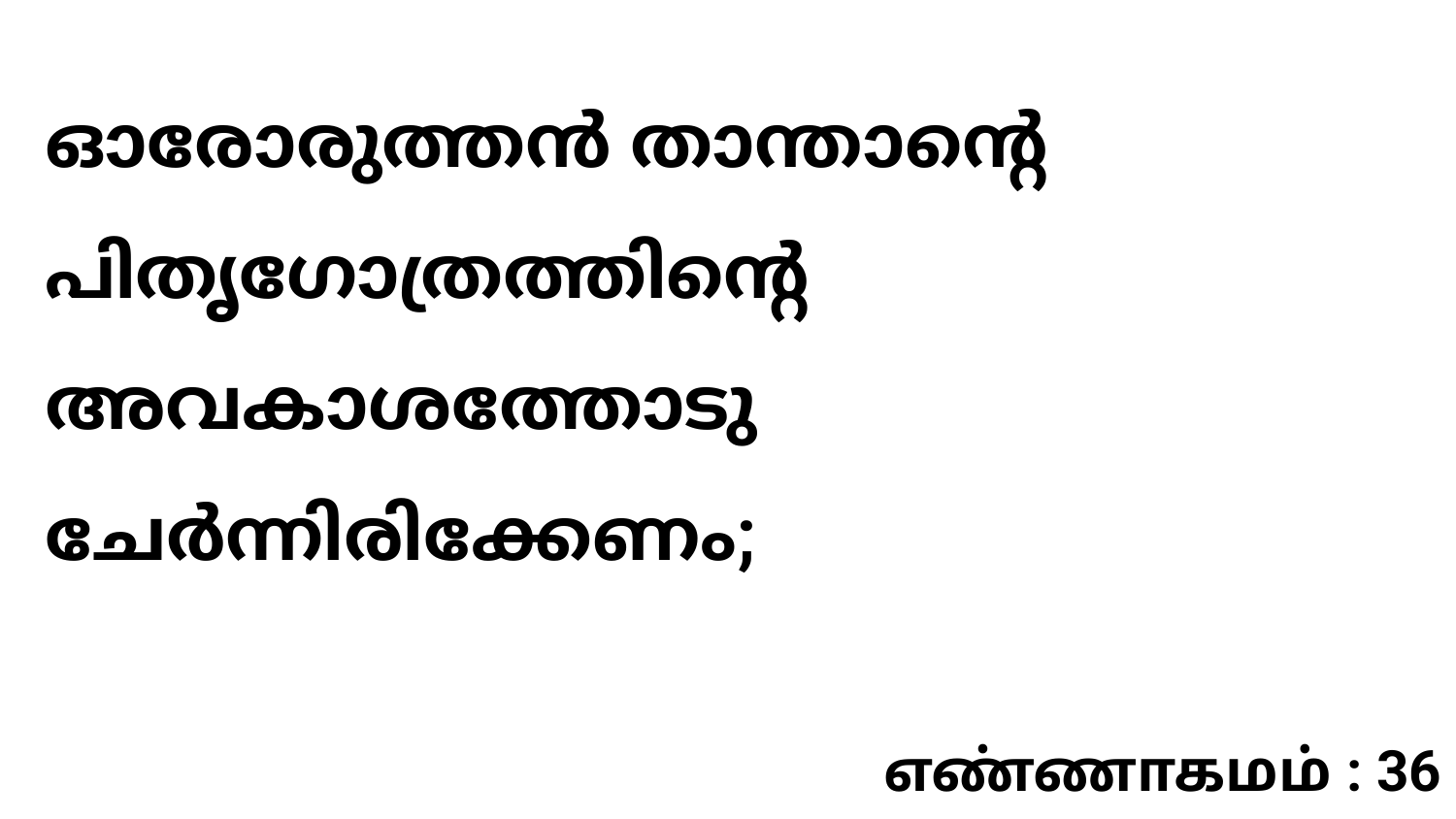

ഓരോരുത്തൻ താന്താന്റെ പിതൃഗോത്രത്തിന്റെ അവകാശത്തോടു ചേർന്നിരിക്കേണം;
எண்ணாகமம் : 36